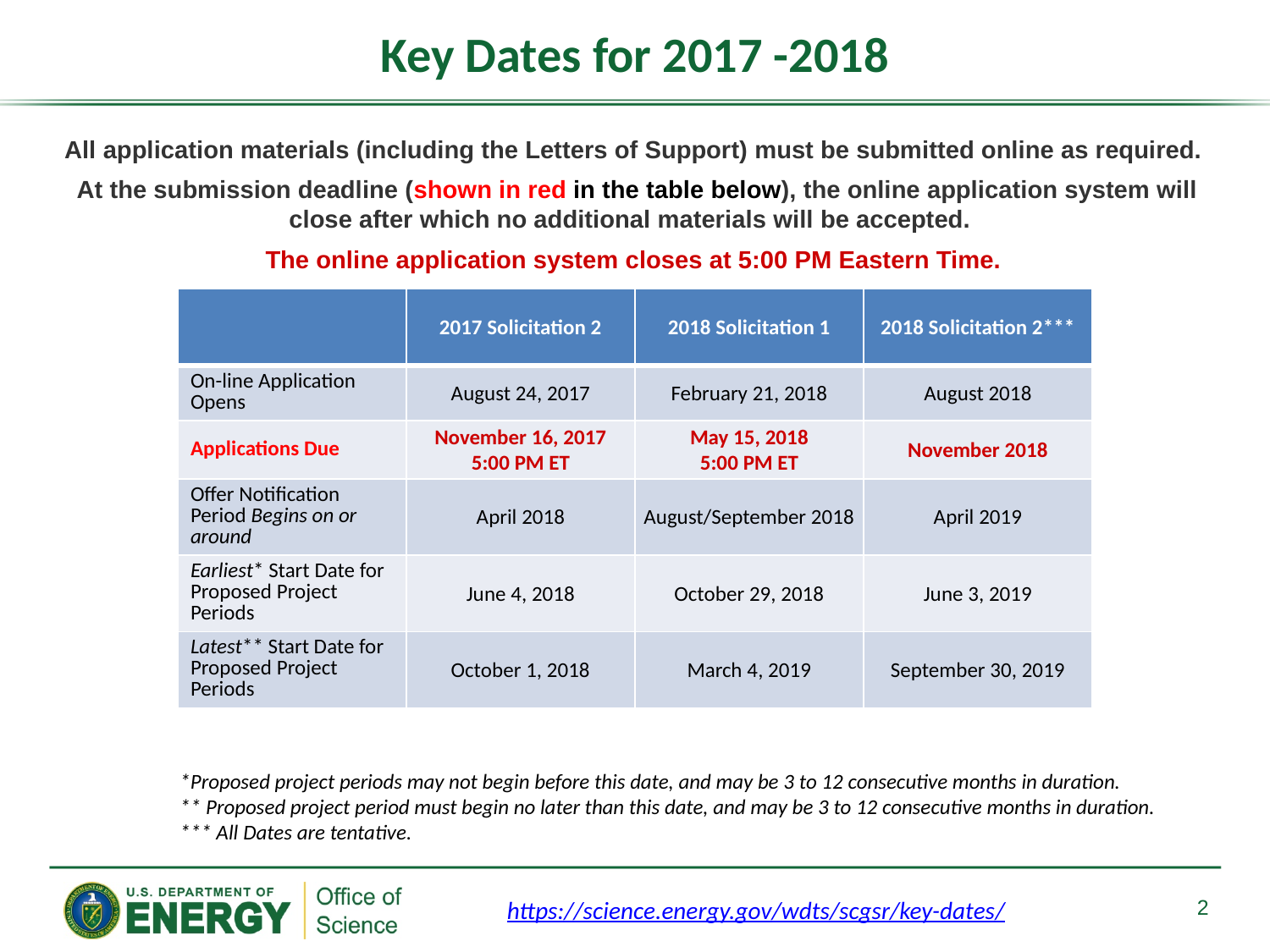

# Key Dates for 2017 -2018
All application materials (including the Letters of Support) must be submitted online as required.
 At the submission deadline (shown in red in the table below), the online application system will close after which no additional materials will be accepted.
The online application system closes at 5:00 PM Eastern Time.
|  | 2017 Solicitation 2 | 2018 Solicitation 1 | 2018 Solicitation 2\*\*\* |
| --- | --- | --- | --- |
| On-line Application Opens | August 24, 2017 | February 21, 2018 | August 2018 |
| Applications Due | November 16, 2017 5:00 PM ET | May 15, 2018 5:00 PM ET | November 2018 |
| Offer Notification Period Begins on or around | April 2018 | August/September 2018 | April 2019 |
| Earliest\* Start Date for Proposed Project Periods | June 4, 2018 | October 29, 2018 | June 3, 2019 |
| Latest\*\* Start Date for Proposed Project Periods | October 1, 2018 | March 4, 2019 | September 30, 2019 |
*Proposed project periods may not begin before this date, and may be 3 to 12 consecutive months in duration.
** Proposed project period must begin no later than this date, and may be 3 to 12 consecutive months in duration.
*** All Dates are tentative.
2
https://science.energy.gov/wdts/scgsr/key-dates/